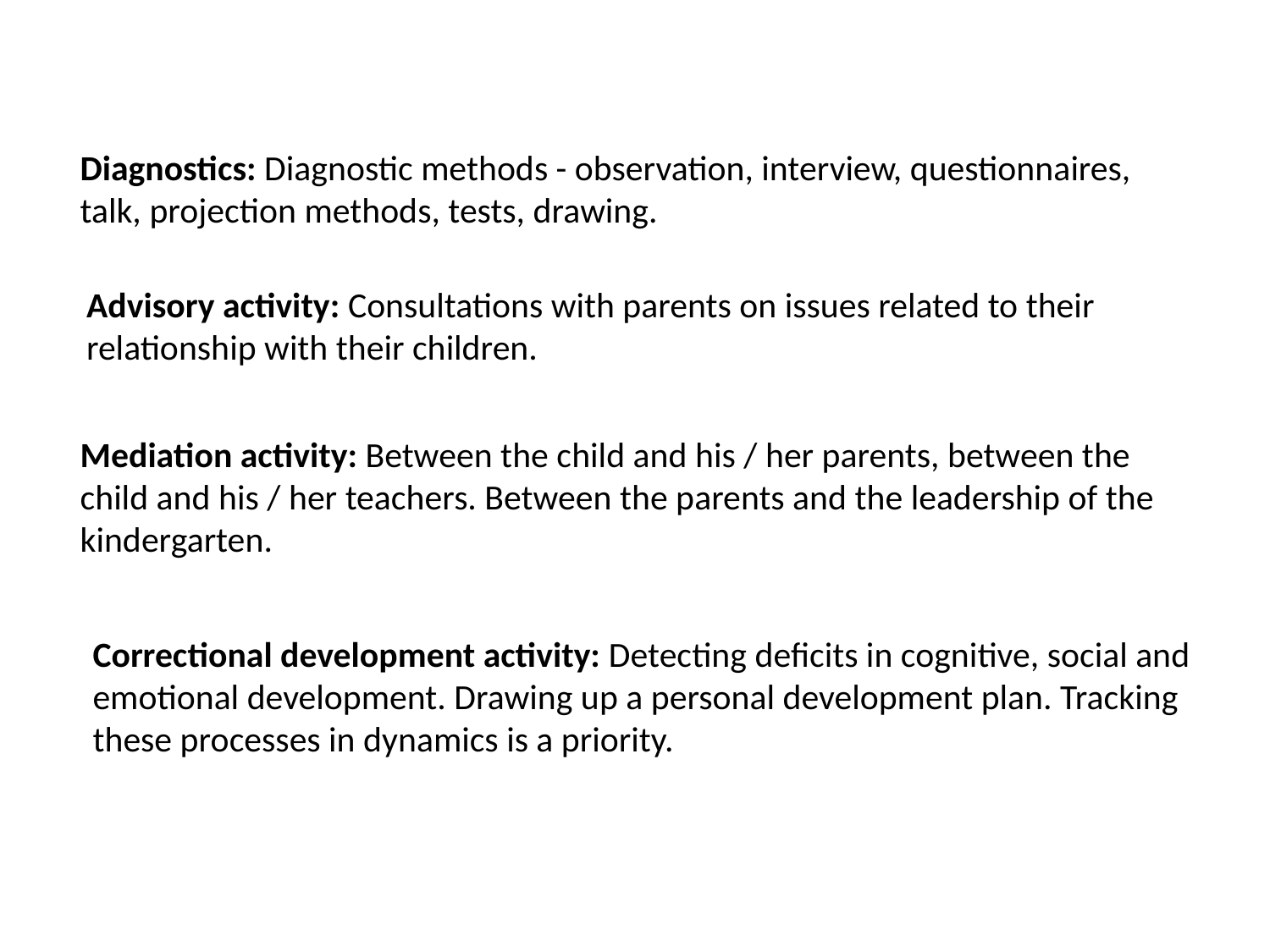

Diagnostics: Diagnostic methods - observation, interview, questionnaires, talk, projection methods, tests, drawing.
Advisory activity: Consultations with parents on issues related to their relationship with their children.
Mediation activity: Between the child and his / her parents, between the child and his / her teachers. Between the parents and the leadership of the kindergarten.
Correctional development activity: Detecting deficits in cognitive, social and emotional development. Drawing up a personal development plan. Tracking these processes in dynamics is a priority.